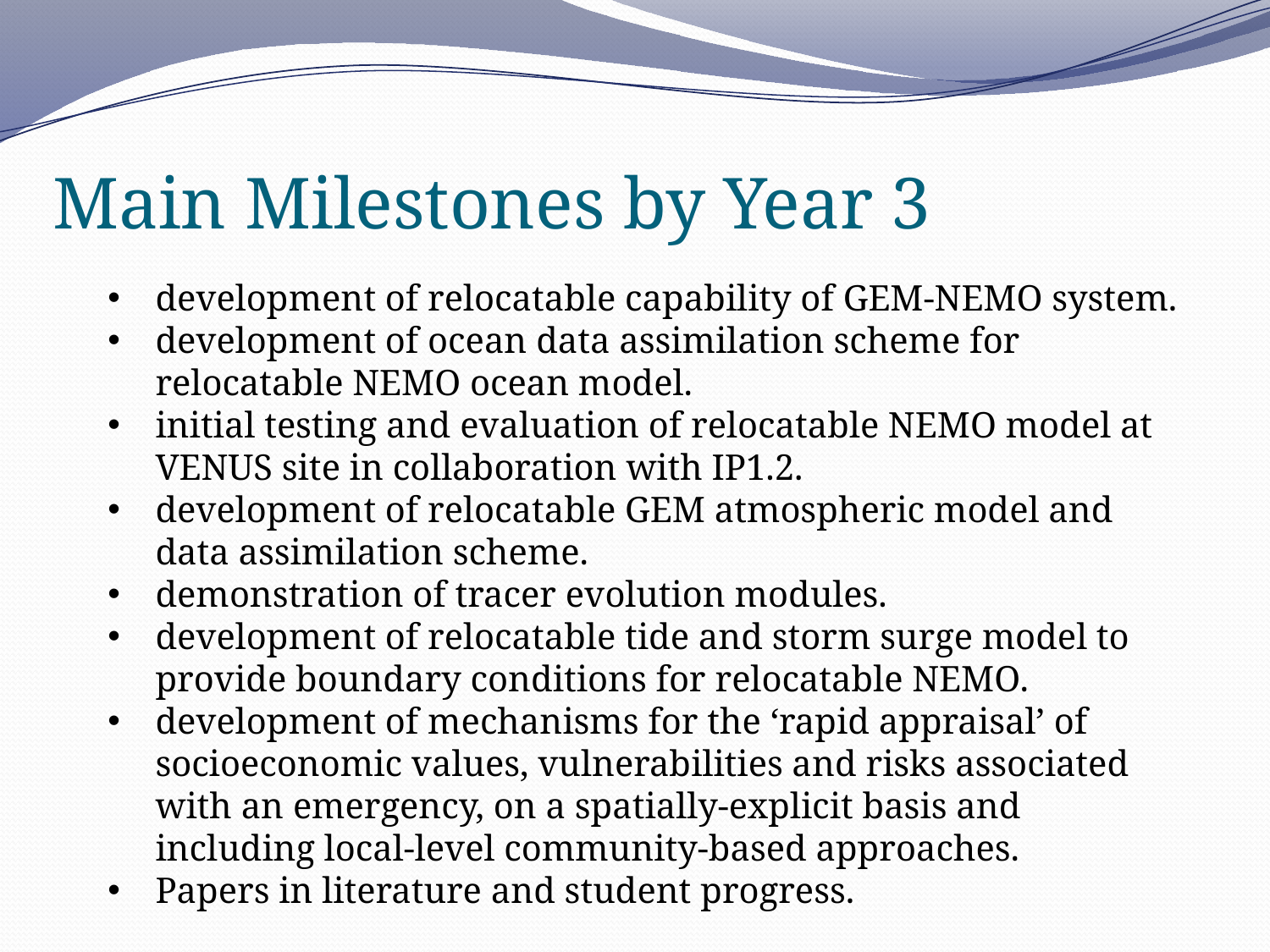

# Main Milestones by Year 3
development of relocatable capability of GEM-NEMO system.
development of ocean data assimilation scheme for relocatable NEMO ocean model.
initial testing and evaluation of relocatable NEMO model at VENUS site in collaboration with IP1.2.
development of relocatable GEM atmospheric model and data assimilation scheme.
demonstration of tracer evolution modules.
development of relocatable tide and storm surge model to provide boundary conditions for relocatable NEMO.
development of mechanisms for the ‘rapid appraisal’ of socioeconomic values, vulnerabilities and risks associated with an emergency, on a spatially-explicit basis and including local-level community-based approaches.
Papers in literature and student progress.